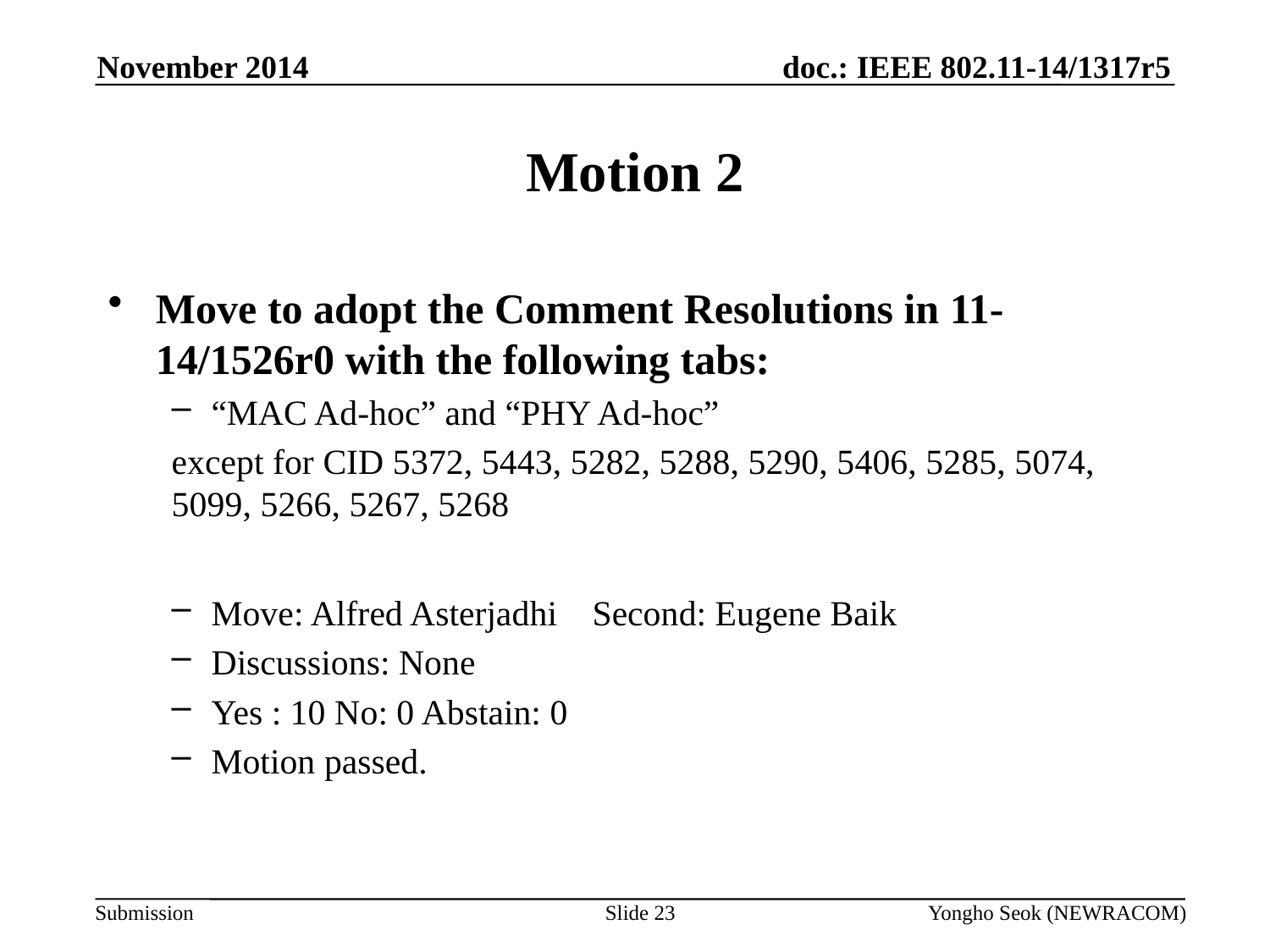

November 2014
# Motion 2
Move to adopt the Comment Resolutions in 11-14/1526r0 with the following tabs:
“MAC Ad-hoc” and “PHY Ad-hoc”
except for CID 5372, 5443, 5282, 5288, 5290, 5406, 5285, 5074, 5099, 5266, 5267, 5268

Move: Alfred Asterjadhi 	Second: Eugene Baik
Discussions: None
Yes : 10 No: 0 Abstain: 0
Motion passed.

Slide 23
Yongho Seok (NEWRACOM)